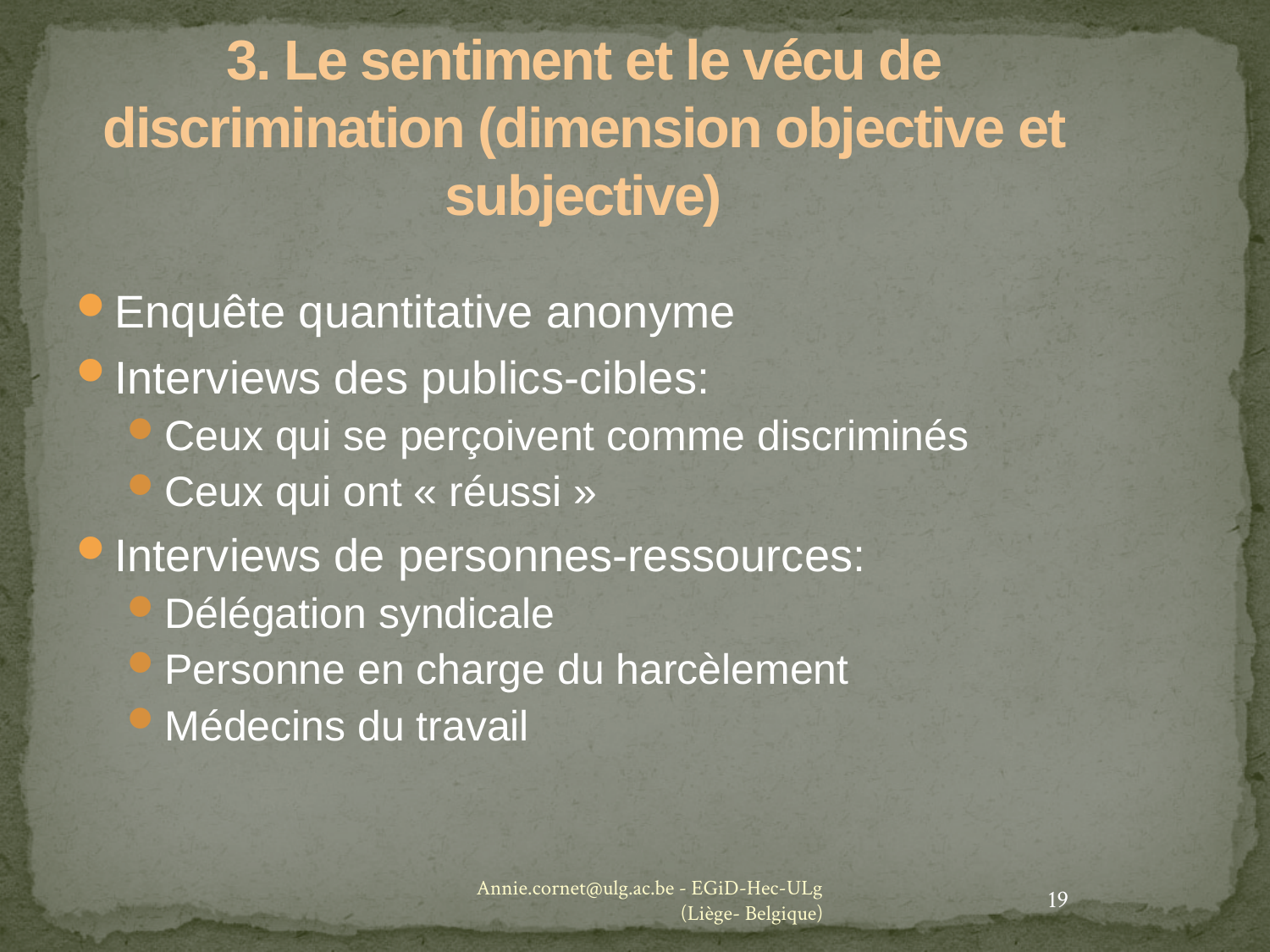

# 3. Le sentiment et le vécu de discrimination (dimension objective et subjective)
Enquête quantitative anonyme
Interviews des publics-cibles:
Ceux qui se perçoivent comme discriminés
Ceux qui ont « réussi »
Interviews de personnes-ressources:
Délégation syndicale
Personne en charge du harcèlement
Médecins du travail

Annie.cornet@ulg.ac.be - EGiD-Hec-ULg (Liège- Belgique)
19